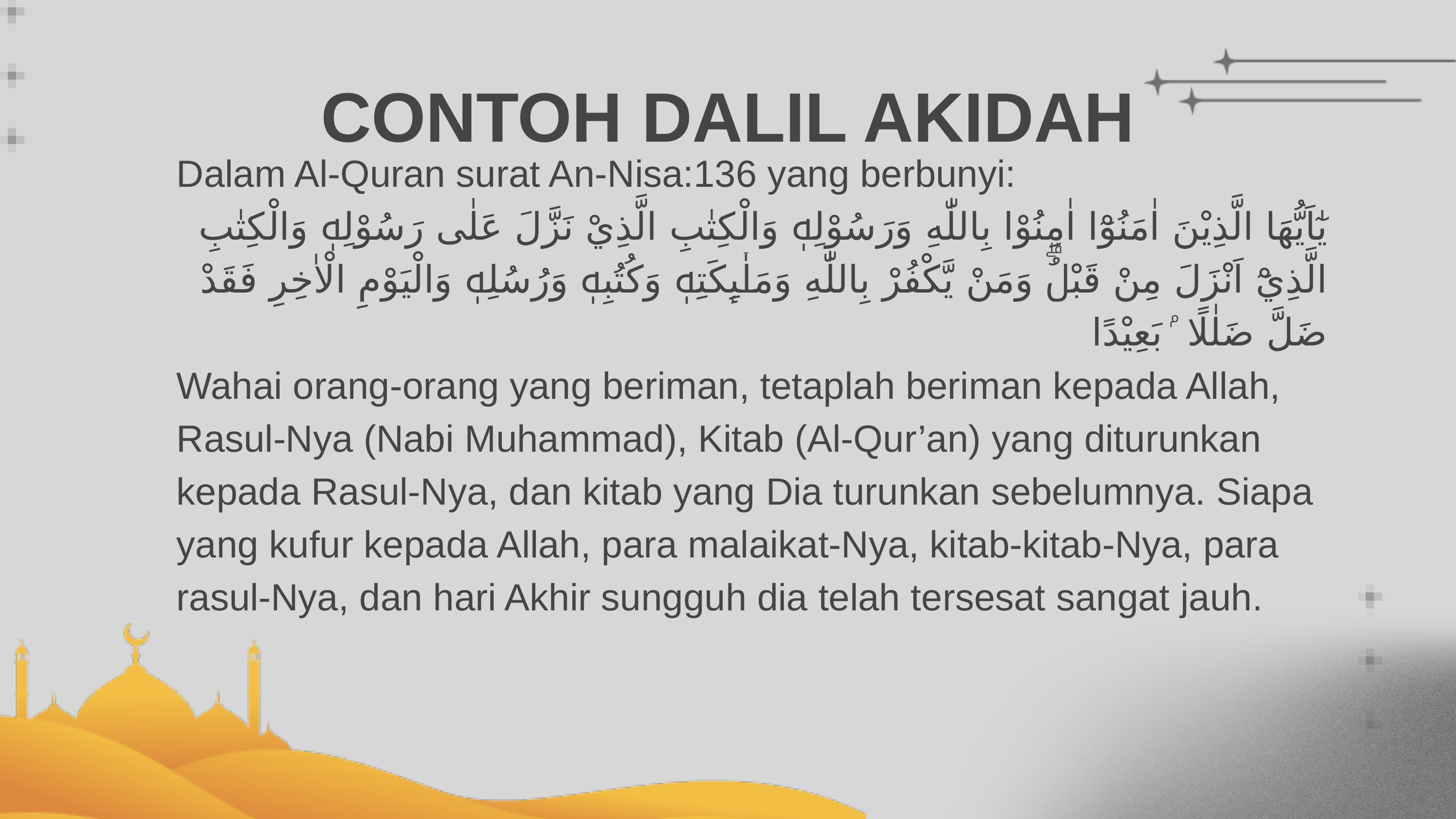

CONTOH DALIL AKIDAH
Dalam Al-Quran surat An-Nisa:136 yang berbunyi:
يٰٓاَيُّهَا الَّذِيْنَ اٰمَنُوْٓا اٰمِنُوْا بِاللّٰهِ وَرَسُوْلِهٖ وَالْكِتٰبِ الَّذِيْ نَزَّلَ عَلٰى رَسُوْلِهٖ وَالْكِتٰبِ الَّذِيْٓ اَنْزَلَ مِنْ قَبْلُۗ وَمَنْ يَّكْفُرْ بِاللّٰهِ وَمَلٰۤىِٕكَتِهٖ وَكُتُبِهٖ وَرُسُلِهٖ وَالْيَوْمِ الْاٰخِرِ فَقَدْ ضَلَّ ضَلٰلًا ۢ بَعِيْدًا
Wahai orang-orang yang beriman, tetaplah beriman kepada Allah, Rasul-Nya (Nabi Muhammad), Kitab (Al-Qur’an) yang diturunkan kepada Rasul-Nya, dan kitab yang Dia turunkan sebelumnya. Siapa yang kufur kepada Allah, para malaikat-Nya, kitab-kitab-Nya, para rasul-Nya, dan hari Akhir sungguh dia telah tersesat sangat jauh.